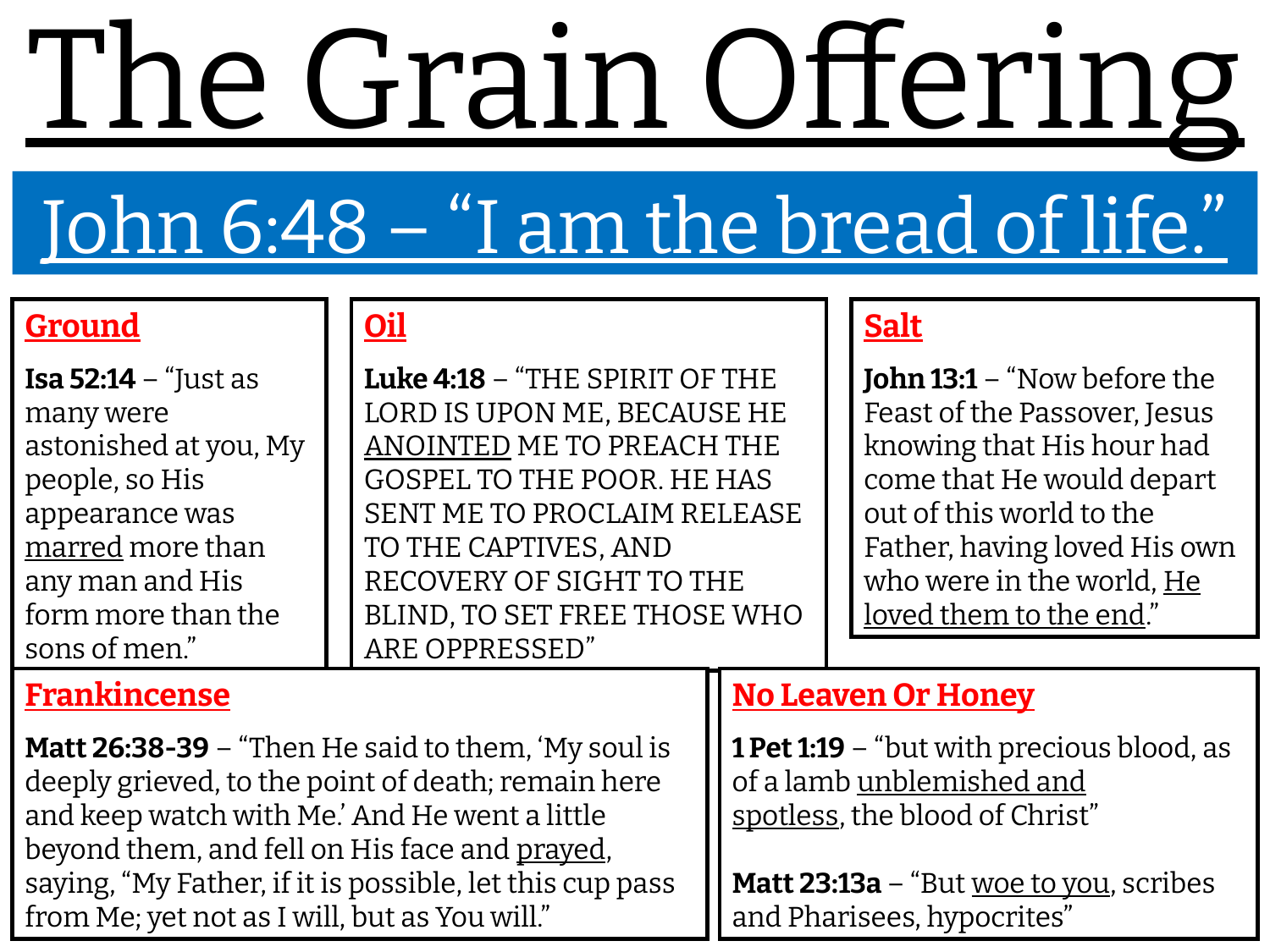

# The Grain Offering
John 6:48 – “I am the bread of life.”
Ground

Isa 52:14 – “Just as many were astonished at you, My people, so His appearance was marred more than any man and His form more than the sons of men.”
Oil

Luke 4:18 – “The Spirit of the Lord is upon Me, Because He anointed Me to preach the gospel to the poor. He has sent Me to proclaim release to the captives, And recovery of sight to the blind, To set free those who are oppressed”
Salt

John 13:1 – “Now before the Feast of the Passover, Jesus knowing that His hour had come that He would depart out of this world to the Father, having loved His own who were in the world, He loved them to the end.”
Frankincense

Matt 26:38-39 – “Then He said to them, ‘My soul is deeply grieved, to the point of death; remain here and keep watch with Me.’ And He went a little beyond them, and fell on His face and prayed, saying, “My Father, if it is possible, let this cup pass from Me; yet not as I will, but as You will.”
No Leaven Or Honey

1 Pet 1:19 – “but with precious blood, as of a lamb unblemished and spotless, the blood of Christ”

Matt 23:13a – “But woe to you, scribes and Pharisees, hypocrites”